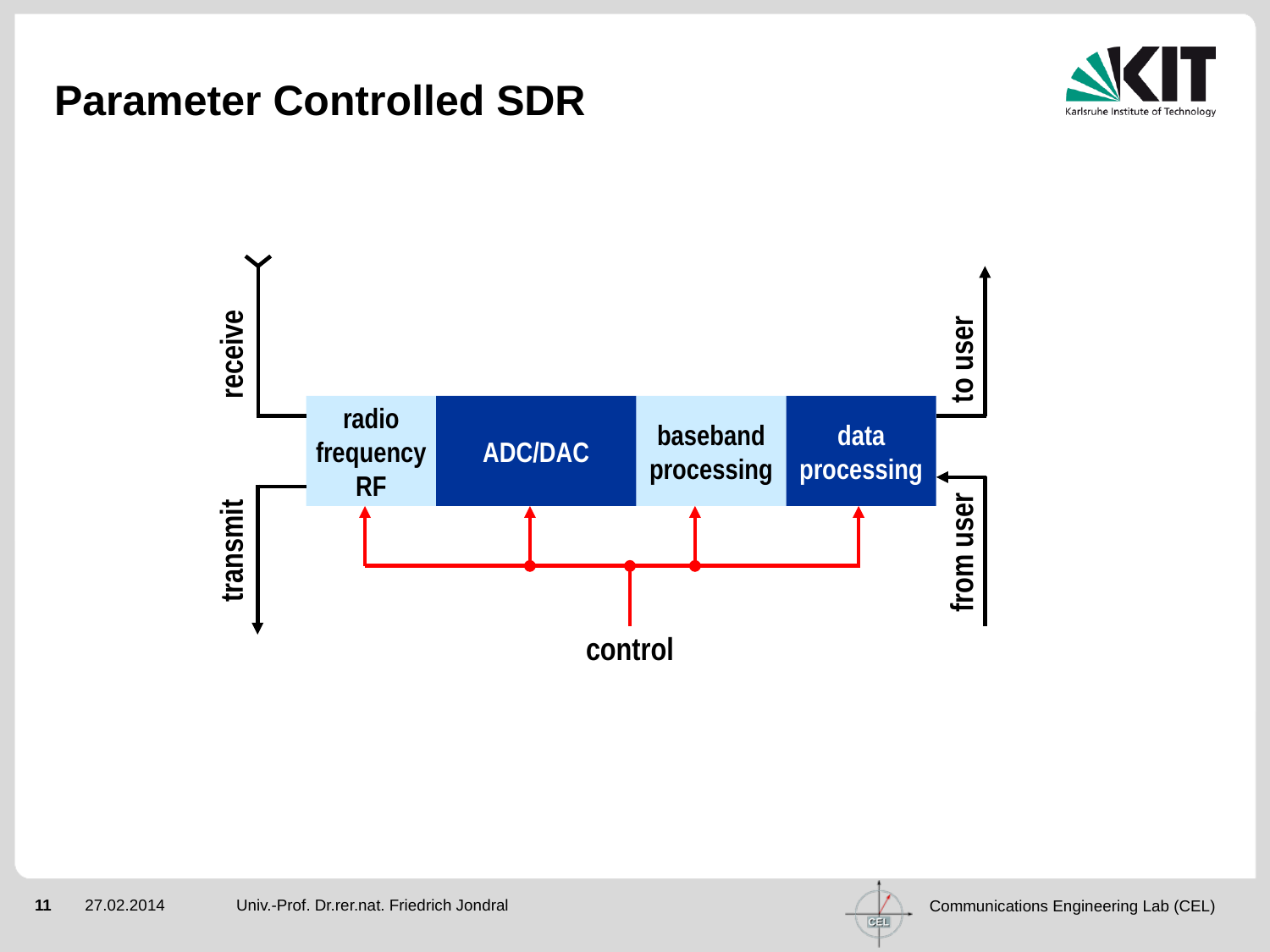

# Parameter Controlled SDR
receive
to user
radio
frequency
RF
ADC/DAC
baseband
processing
data
processing
transmit
from user
control
Univ.-Prof. Dr.rer.nat. Friedrich Jondral